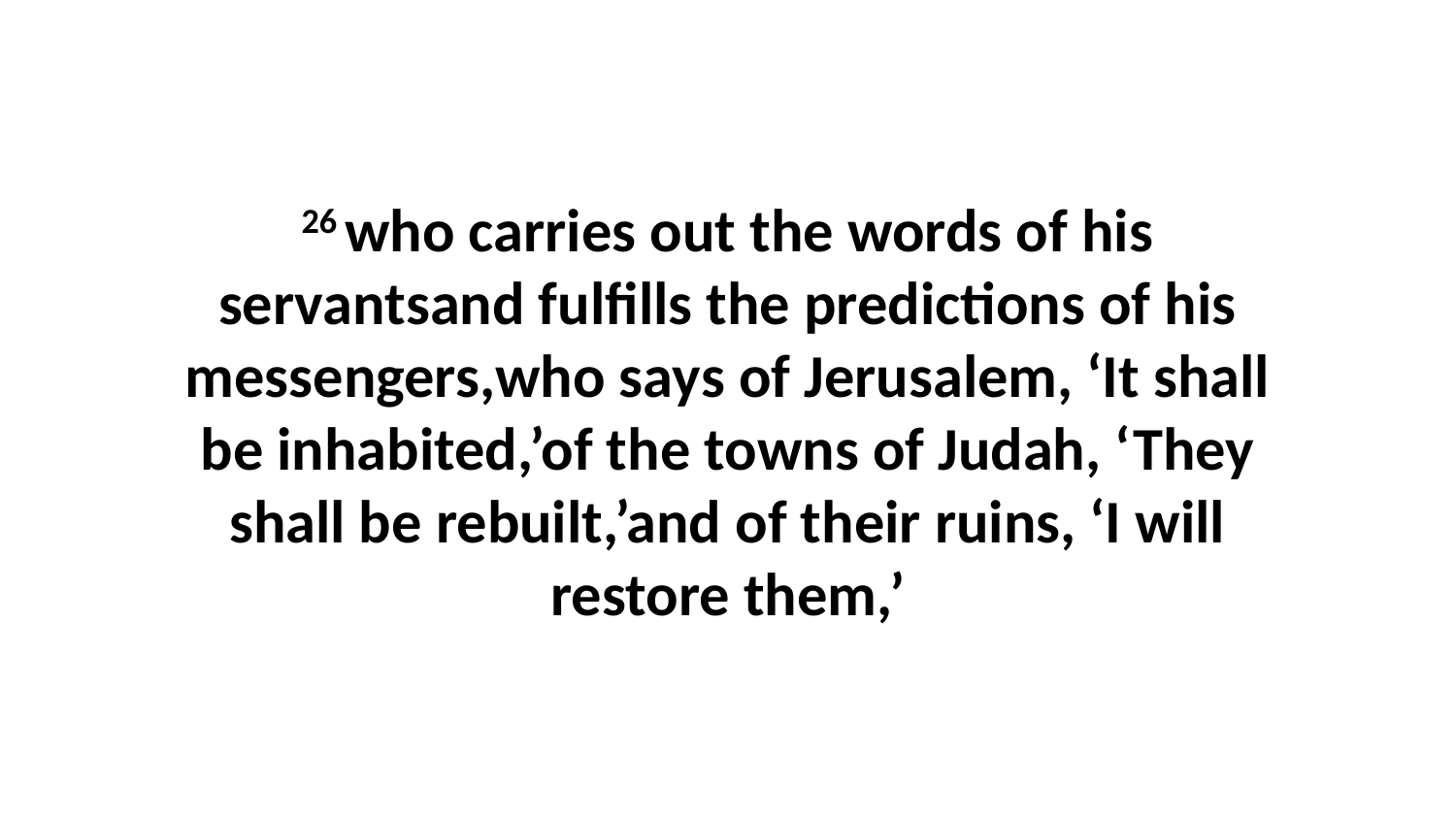

26 who carries out the words of his servantsand fulfills the predictions of his messengers,who says of Jerusalem, ‘It shall be inhabited,’of the towns of Judah, ‘They shall be rebuilt,’and of their ruins, ‘I will restore them,’